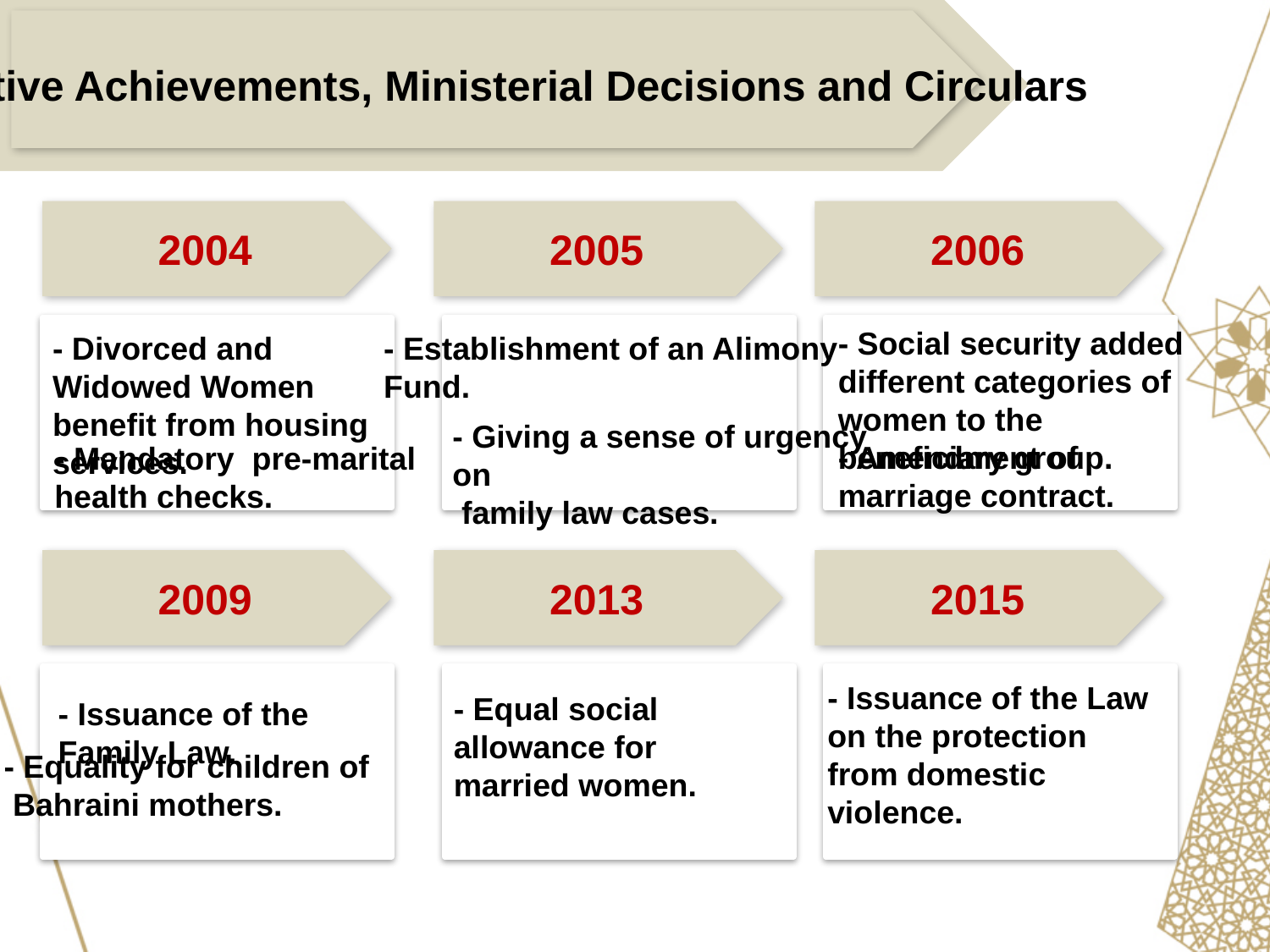

Legislative Achievements, Ministerial Decisions and Circulars

2004
2005
2006

- Social security added different categories of  women to the beneficiary group.
- Divorced and Widowed Women benefit from housing services.
- Establishment of an Alimony
Fund.
- Giving a sense of urgency on
 family law cases.
- Amendment of marriage contract.
- Mandatory  pre-marital health checks.
2009
2013
2015

- Issuance of the Law on the protection from domestic violence.
- Equal social allowance for married women.
- Issuance of the Family Law.
- Equality for children of
 Bahraini mothers.